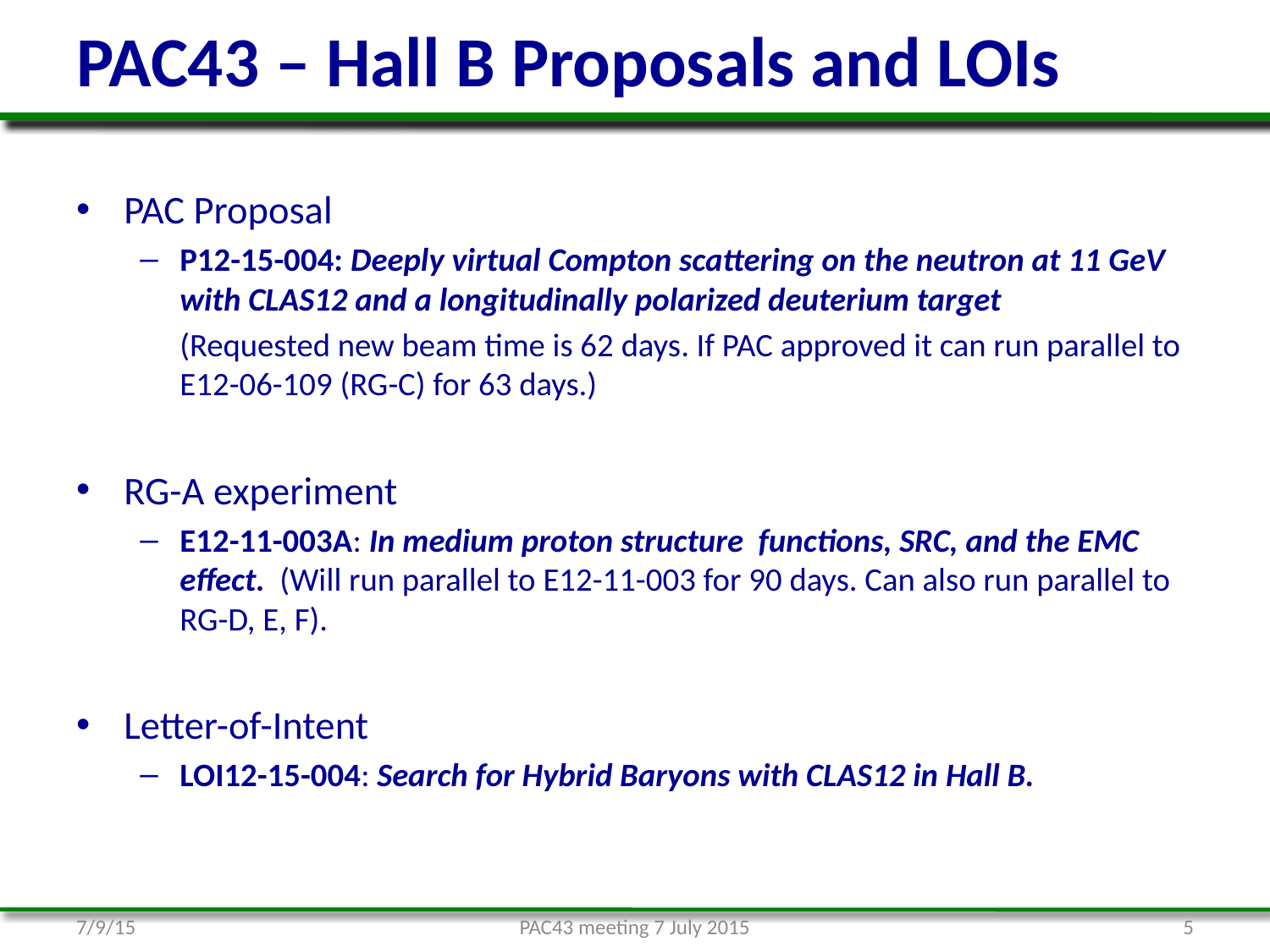

# PAC43 – Hall B Proposals and LOIs
PAC Proposal
P12-15-004: Deeply virtual Compton scattering on the neutron at 11 GeV with CLAS12 and a longitudinally polarized deuterium target
	(Requested new beam time is 62 days. If PAC approved it can run parallel to E12-06-109 (RG-C) for 63 days.)

RG-A experiment
E12-11-003A: In medium proton structure  functions, SRC, and the EMC effect.  (Will run parallel to E12-11-003 for 90 days. Can also run parallel to RG-D, E, F).

Letter-of-Intent
LOI12-15-004: Search for Hybrid Baryons with CLAS12 in Hall B.
7/9/15
PAC43 meeting 7 July 2015
5